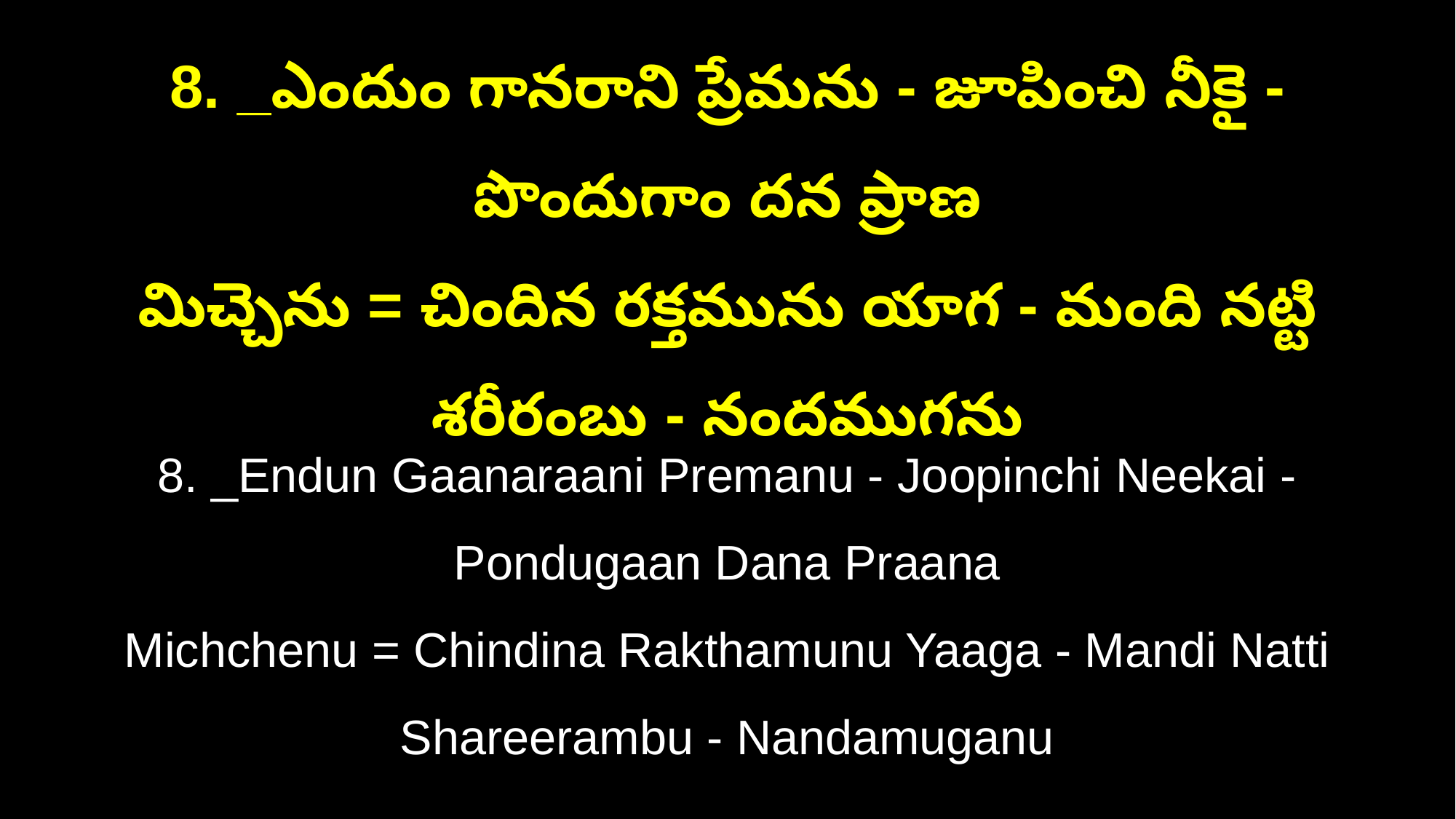

8. _ఎందుం గానరాని ప్రేమను - జూపించి నీకై - పొందుగాం దన ప్రాణ
మిచ్చెను = చిందిన రక్తమును యాగ - మంది నట్టి శరీరంబు - నందముగను
8. _Endun Gaanaraani Premanu - Joopinchi Neekai - Pondugaan Dana Praana
Michchenu = Chindina Rakthamunu Yaaga - Mandi Natti Shareerambu - Nandamuganu